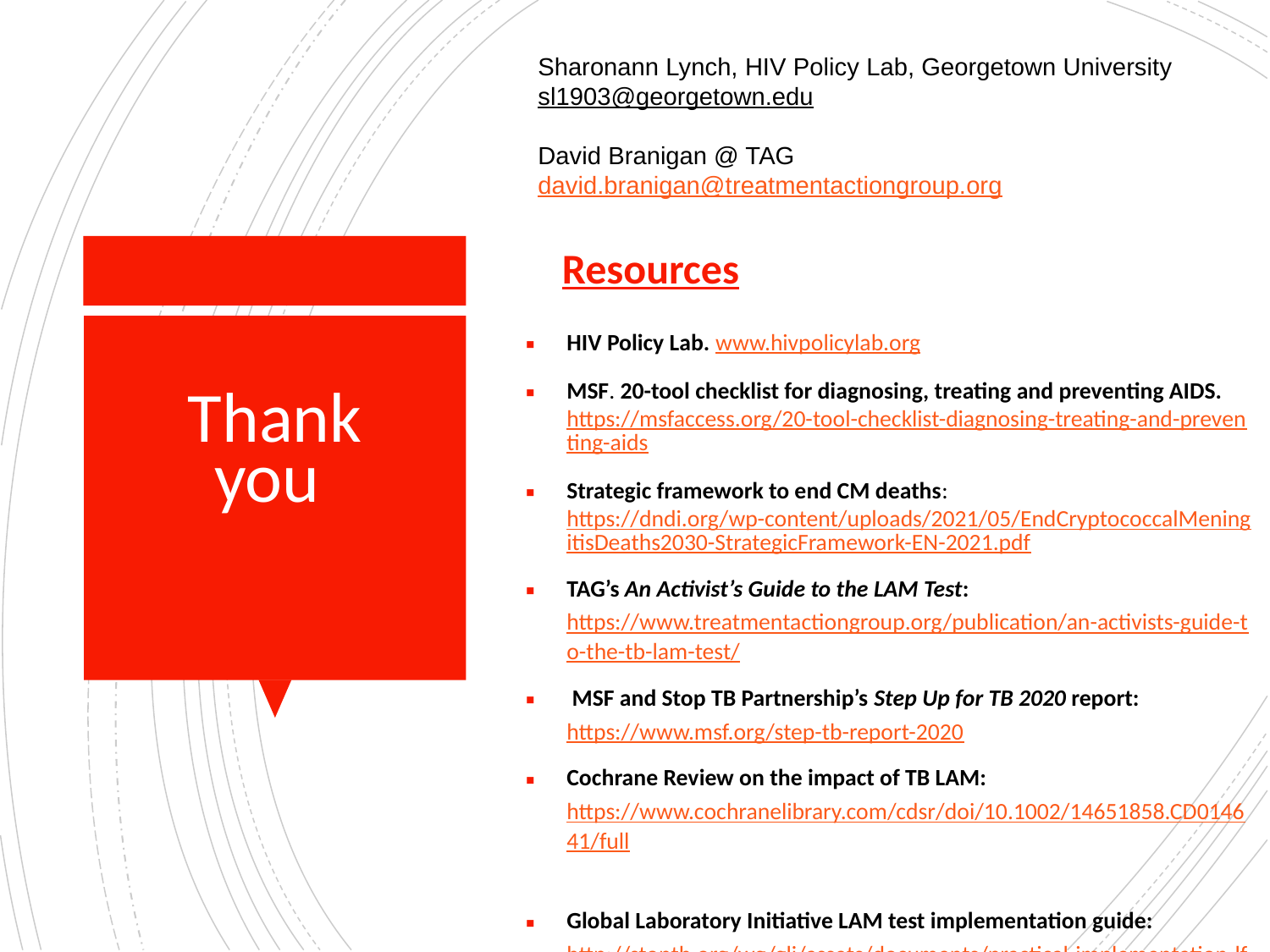

Sharonann Lynch, HIV Policy Lab, Georgetown University
sl1903@georgetown.edu

David Branigan @ TAG
david.branigan@treatmentactiongroup.org

Resources
# Thank you
HIV Policy Lab. www.hivpolicylab.org
MSF. 20-tool checklist for diagnosing, treating and preventing AIDS. https://msfaccess.org/20-tool-checklist-diagnosing-treating-and-preventing-aids
Strategic framework to end CM deaths: https://dndi.org/wp-content/uploads/2021/05/EndCryptococcalMeningitisDeaths2030-StrategicFramework-EN-2021.pdf
TAG’s An Activist’s Guide to the LAM Test: https://www.treatmentactiongroup.org/publication/an-activists-guide-to-the-tb-lam-test/
 MSF and Stop TB Partnership’s Step Up for TB 2020 report: https://www.msf.org/step-tb-report-2020
Cochrane Review on the impact of TB LAM: https://www.cochranelibrary.com/cdsr/doi/10.1002/14651858.CD014641/full
Global Laboratory Initiative LAM test implementation guide: http://stoptb.org/wg/gli/assets/documents/practical-implementation-lf-lam.pdf
PEPFAR COP Strategic Direction Summaries: https://www.state.gov/where-we-work-pepfar/